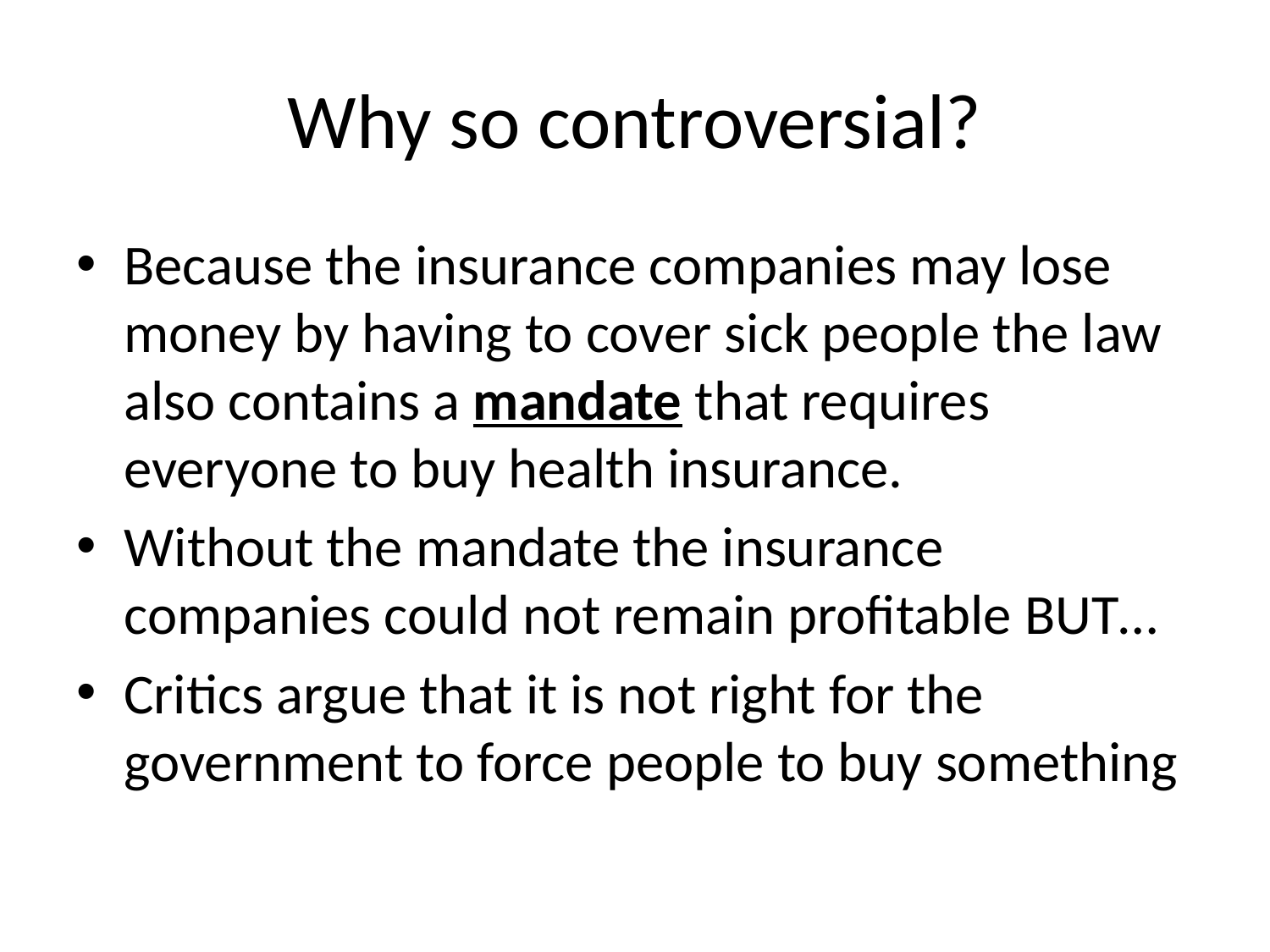

# Why so controversial?
Because the insurance companies may lose money by having to cover sick people the law also contains a mandate that requires everyone to buy health insurance.
Without the mandate the insurance companies could not remain profitable BUT…
Critics argue that it is not right for the government to force people to buy something